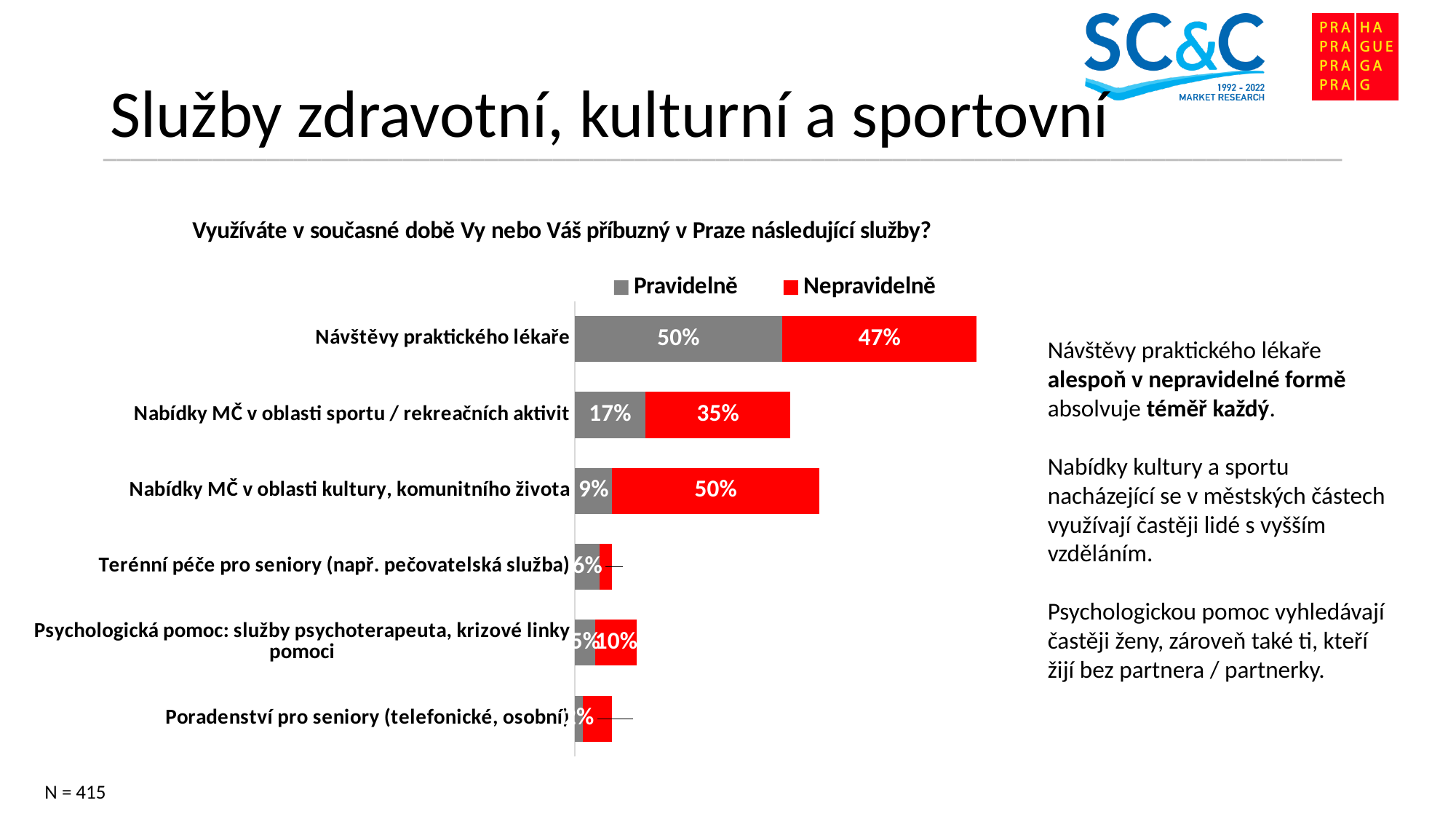

# Služby zdravotní, kulturní a sportovní

### Chart: Využíváte v současné době Vy nebo Váš příbuzný v Praze následující služby?

| Category | Pravidelně | Nepravidelně |
|---|---|---|
| Poradenství pro seniory (telefonické, osobní) | 0.020000000000000004 | 0.07000000000000002 |
| Psychologická pomoc: služby psychoterapeuta, krizové linky pomoci | 0.05 | 0.1 |
| Terénní péče pro seniory (např. pečovatelská služba) | 0.060000000000000005 | 0.030000000000000002 |
| Nabídky MČ v oblasti kultury, komunitního života | 0.09000000000000001 | 0.5 |
| Nabídky MČ v oblasti sportu / rekreačních aktivit | 0.17 | 0.35000000000000003 |
| Návštěvy praktického lékaře | 0.5 | 0.47000000000000003 |
Návštěvy praktického lékaře alespoň v nepravidelné formě absolvuje téměř každý.

Nabídky kultury a sportu nacházející se v městských částech využívají častěji lidé s vyšším vzděláním.

Psychologickou pomoc vyhledávají častěji ženy, zároveň také ti, kteří žijí bez partnera / partnerky.
N = 415